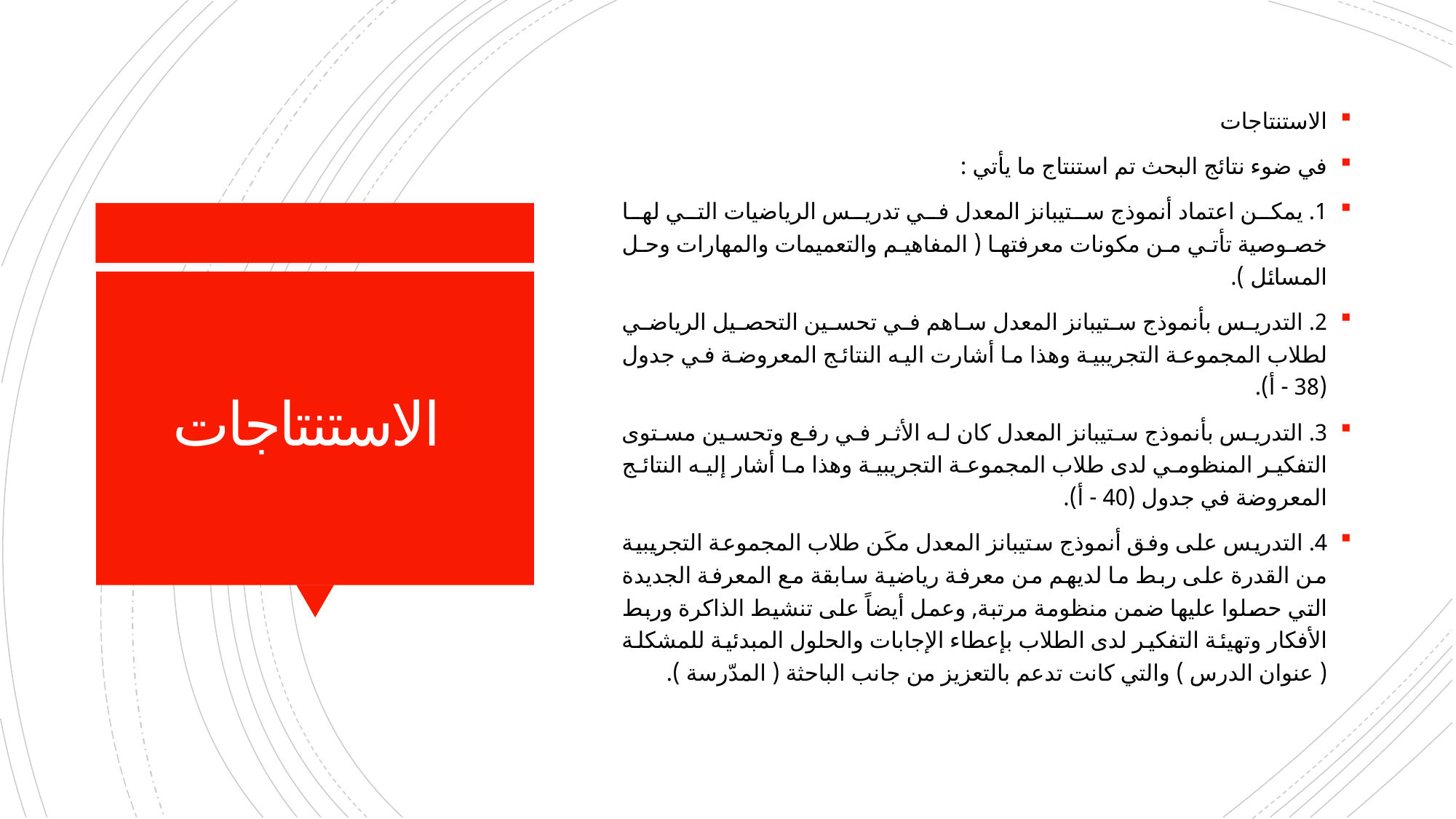

الاستنتاجات
في ضوء نتائج البحث تم استنتاج ما يأتي :
1. يمكن اعتماد أنموذج ستيبانز المعدل في تدريس الرياضيات التي لها خصوصية تأتي من مكونات معرفتها ( المفاهيم والتعميمات والمهارات وحل المسائل ).
2. التدريس بأنموذج ستيبانز المعدل ساهم في تحسين التحصيل الرياضي لطلاب المجموعة التجريبية وهذا ما أشارت اليه النتائج المعروضة في جدول (38 - أ).
3. التدريس بأنموذج ستيبانز المعدل كان له الأثر في رفع وتحسين مستوى التفكير المنظومي لدى طلاب المجموعة التجريبية وهذا ما أشار إليه النتائج المعروضة في جدول (40 - أ).
4. التدريس على وفق أنموذج ستيبانز المعدل مكَن طلاب المجموعة التجريبية من القدرة على ربط ما لديهم من معرفة رياضية سابقة مع المعرفة الجديدة التي حصلوا عليها ضمن منظومة مرتبة, وعمل أيضاً على تنشيط الذاكرة وربط الأفكار وتهيئة التفكير لدى الطلاب بإعطاء الإجابات والحلول المبدئية للمشكلة ( عنوان الدرس ) والتي كانت تدعم بالتعزيز من جانب الباحثة ( المدّرسة ).

# الاستنتاجات